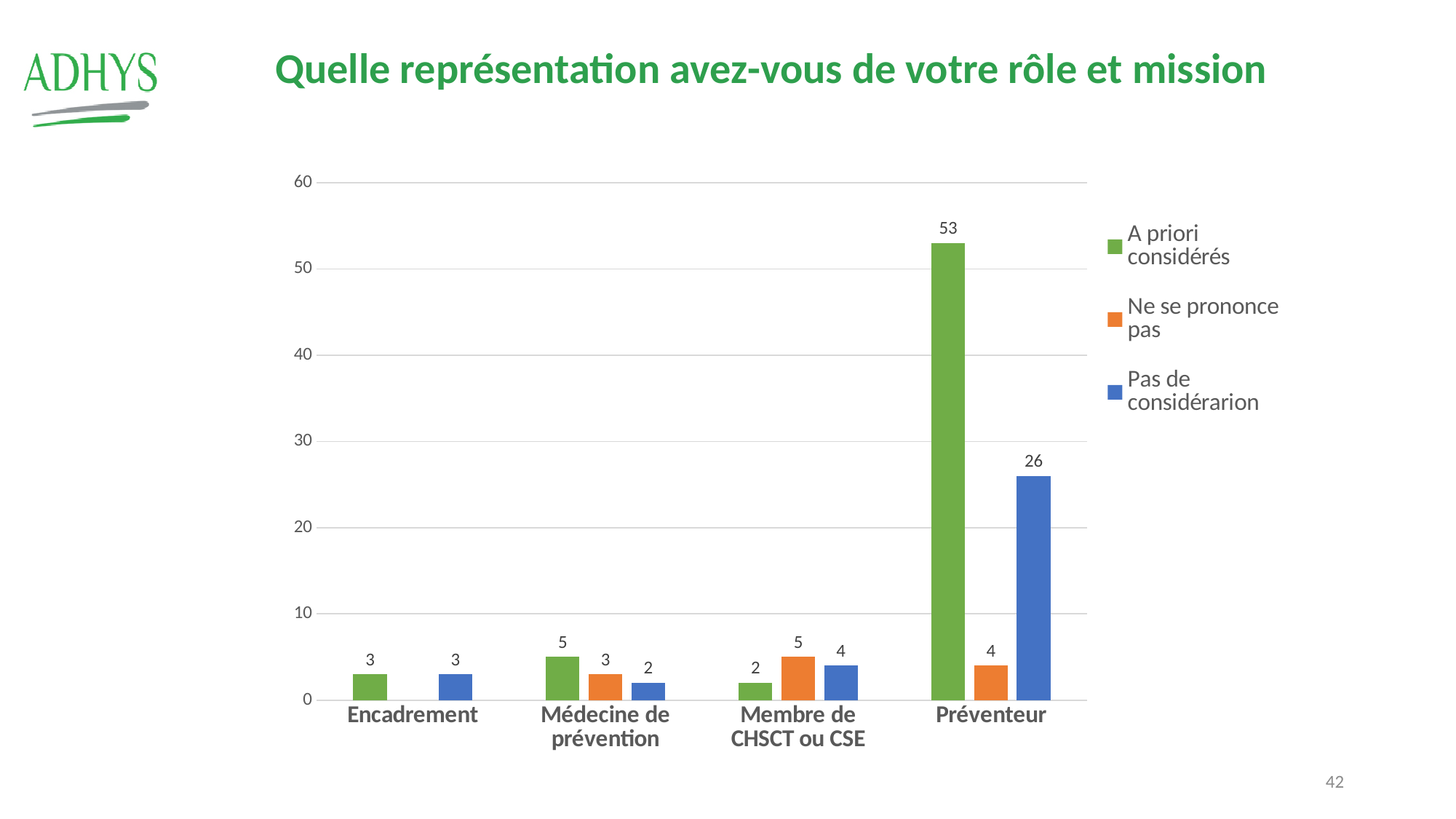

# Quelle représentation avez-vous de votre rôle et mission

### Chart

| Category | A priori considérés | Ne se prononce pas | Pas de considérarion |
|---|---|---|---|
| Encadrement | 3.0 | None | 3.0 |
| Médecine de prévention | 5.0 | 3.0 | 2.0 |
| Membre de CHSCT ou CSE | 2.0 | 5.0 | 4.0 |
| Préventeur | 53.0 | 4.0 | 26.0 |

42